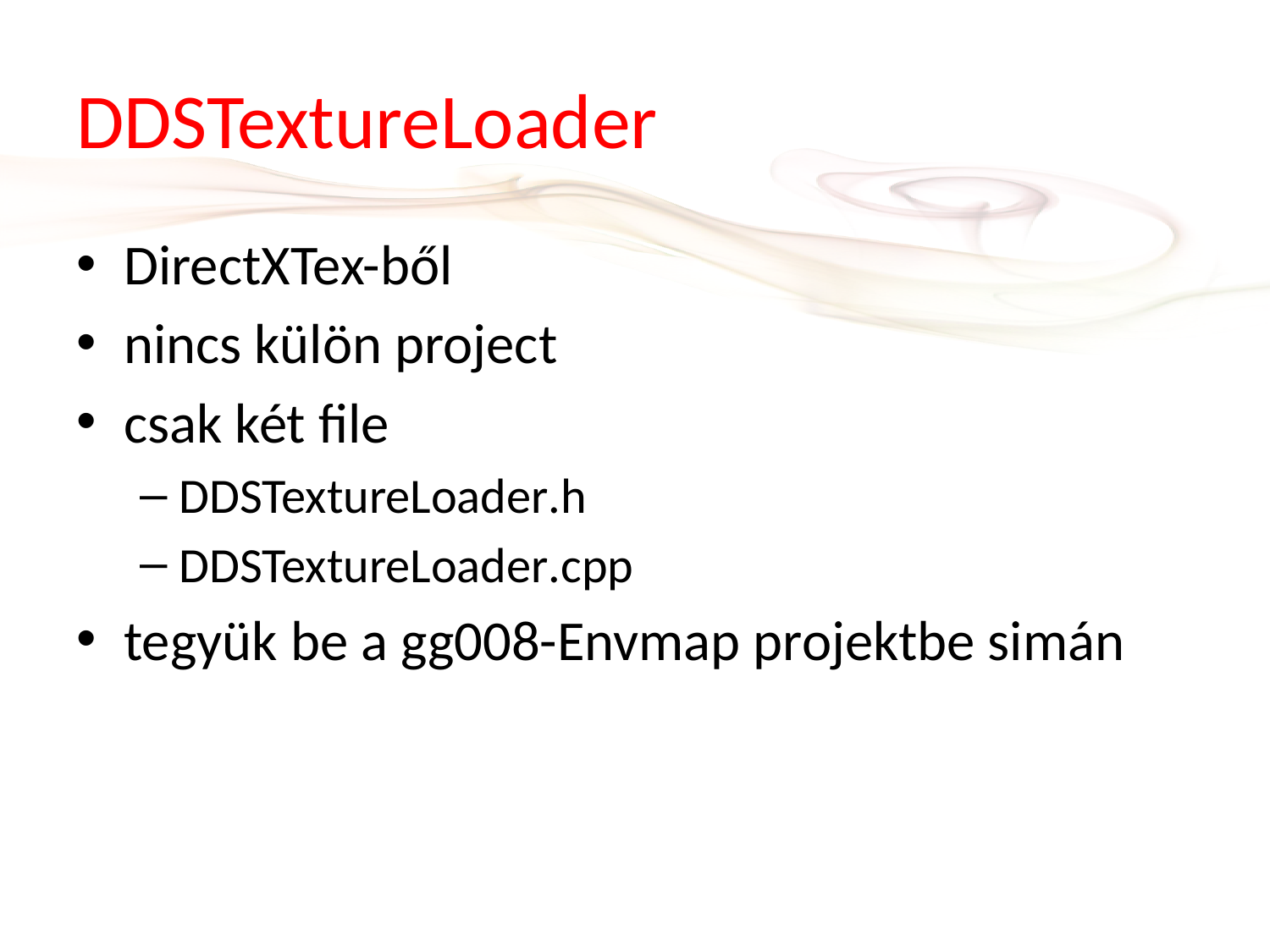

# DDSTextureLoader
DirectXTex-ből
nincs külön project
csak két file
DDSTextureLoader.h
DDSTextureLoader.cpp
tegyük be a gg008-Envmap projektbe simán